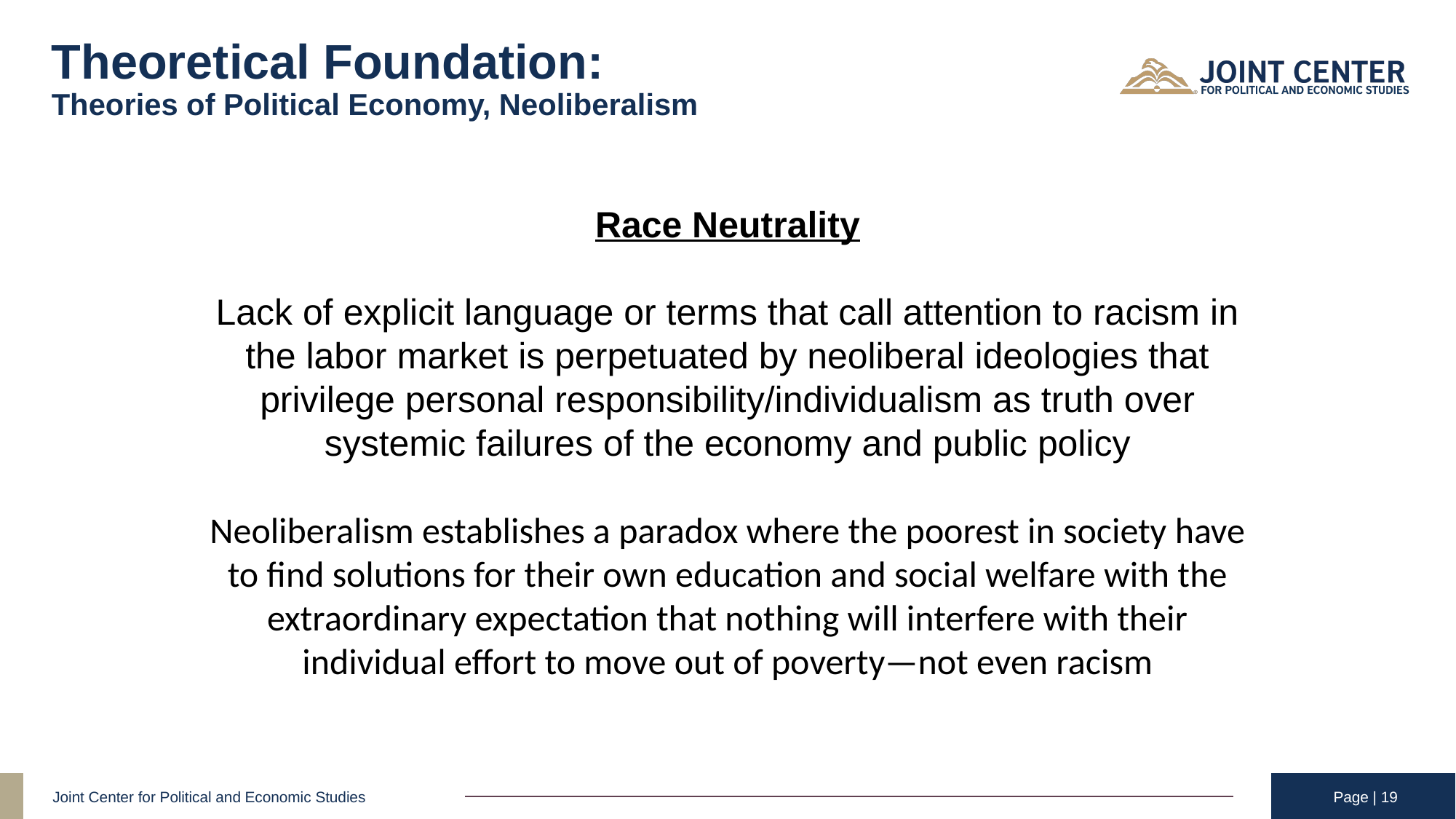

# Theoretical Foundation: Theories of Political Economy, Neoliberalism
Race Neutrality

Lack of explicit language or terms that call attention to racism in the labor market is perpetuated by neoliberal ideologies that privilege personal responsibility/individualism as truth over systemic failures of the economy and public policy

Neoliberalism establishes a paradox where the poorest in society have to find solutions for their own education and social welfare with the extraordinary expectation that nothing will interfere with their individual effort to move out of poverty—not even racism
Page | 19